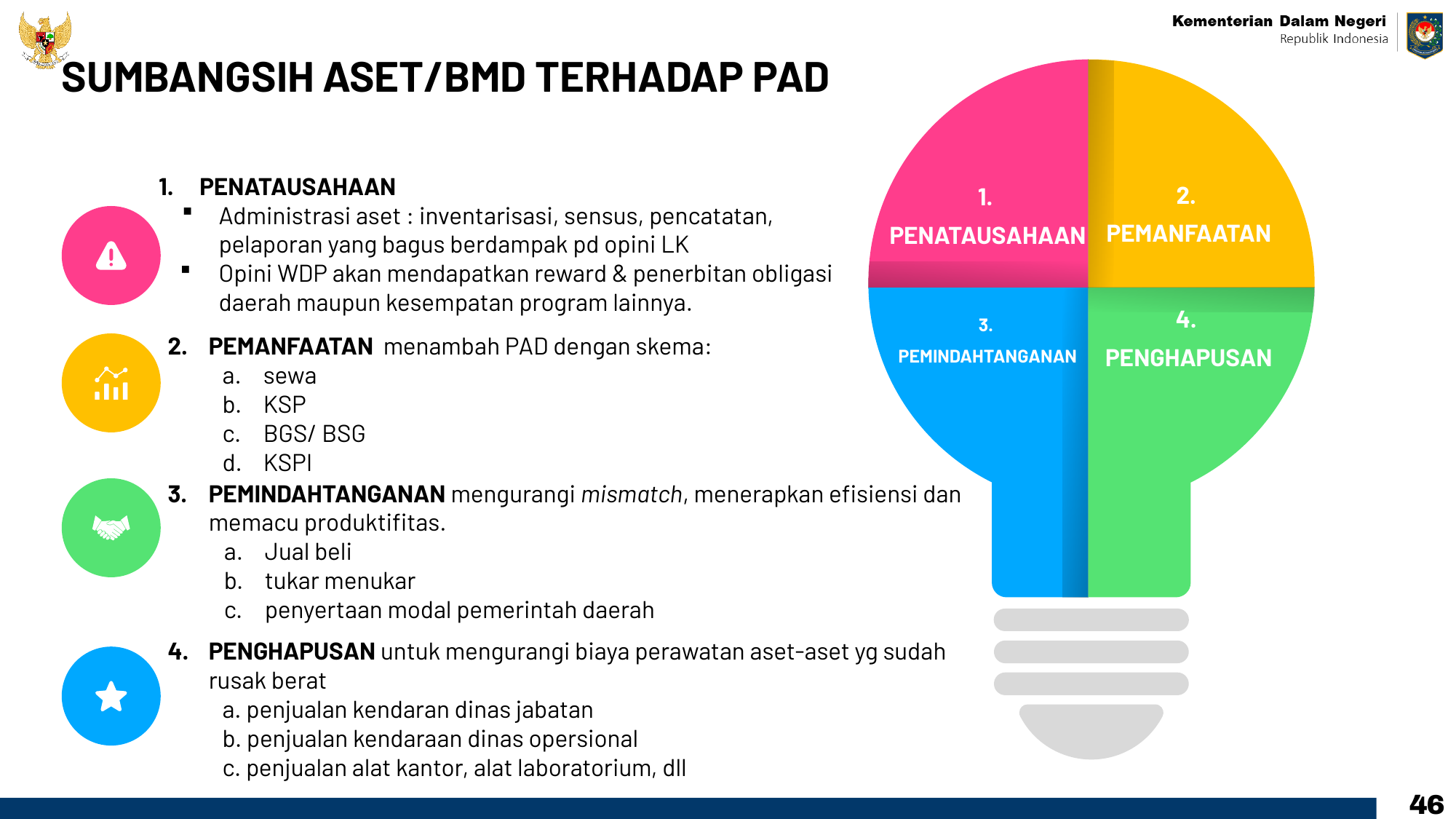

SUMBANGSIH ASET/BMD TERHADAP PAD

PENATAUSAHAAN
Administrasi aset : inventarisasi, sensus, pencatatan, pelaporan yang bagus berdampak pd opini LK
Opini WDP akan mendapatkan reward & penerbitan obligasi daerah maupun kesempatan program lainnya.
2.
PEMANFAATAN
1.
PENATAUSAHAAN

4.
PENGHAPUSAN
3.
PEMINDAHTANGANAN
PEMANFAATAN  menambah PAD dengan skema:
sewa
KSP
BGS/ BSG
KSPI

PEMINDAHTANGANAN mengurangi mismatch, menerapkan efisiensi dan memacu produktifitas.
Jual beli
tukar menukar
penyertaan modal pemerintah daerah

PENGHAPUSAN untuk mengurangi biaya perawatan aset-aset yg sudah rusak berat
a. penjualan kendaran dinas jabatan
b. penjualan kendaraan dinas opersional
c. penjualan alat kantor, alat laboratorium, dll

46